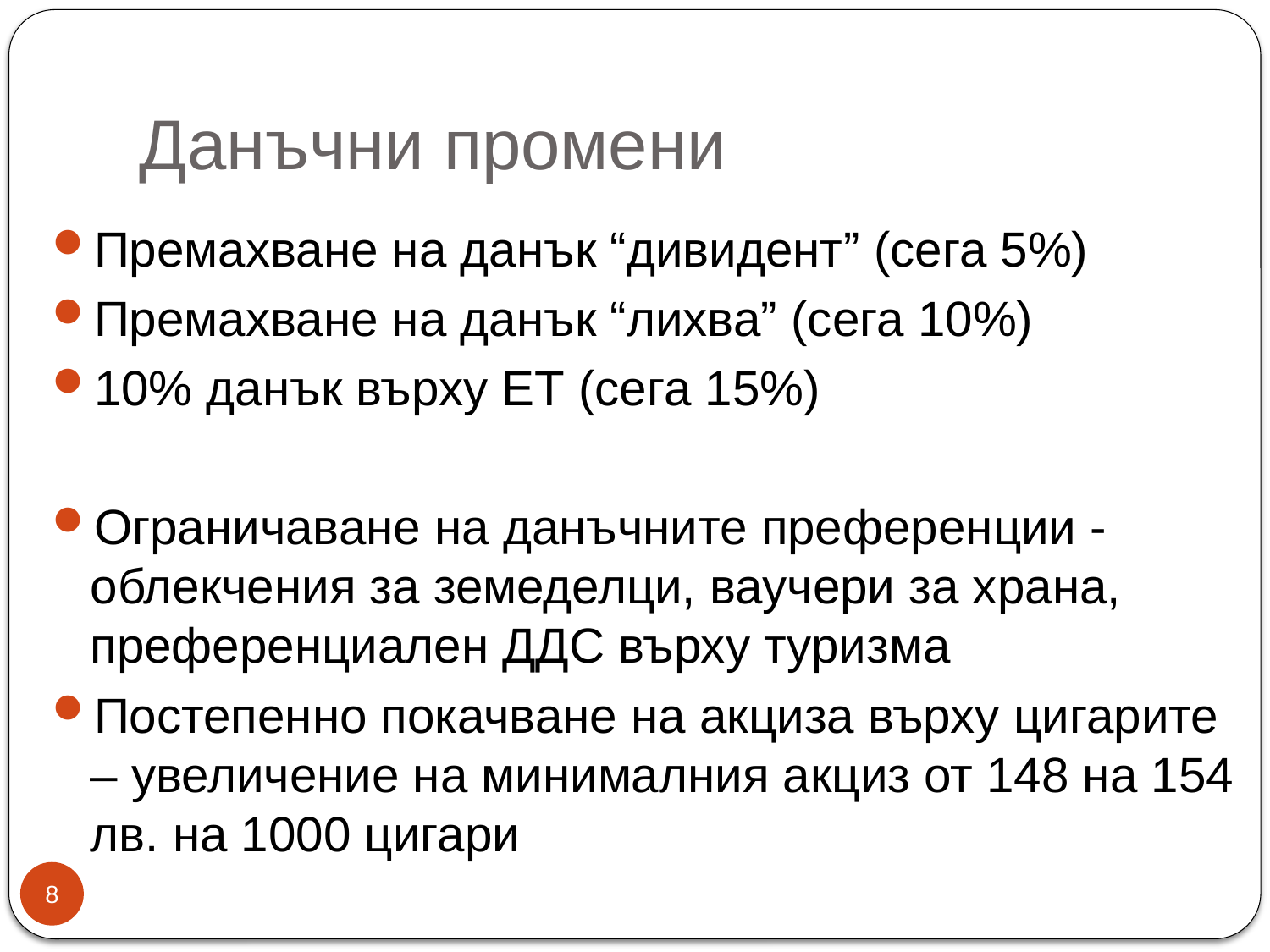

# Данъчни промени
Премахване на данък “дивидент” (сега 5%)
Премахване на данък “лихва” (сега 10%)
10% данък върху ЕТ (сега 15%)

Ограничаване на данъчните преференции - облекчения за земеделци, ваучери за храна, преференциален ДДС върху туризма
Постепенно покачване на акциза върху цигарите – увеличение на минималния акциз от 148 на 154 лв. на 1000 цигари
8